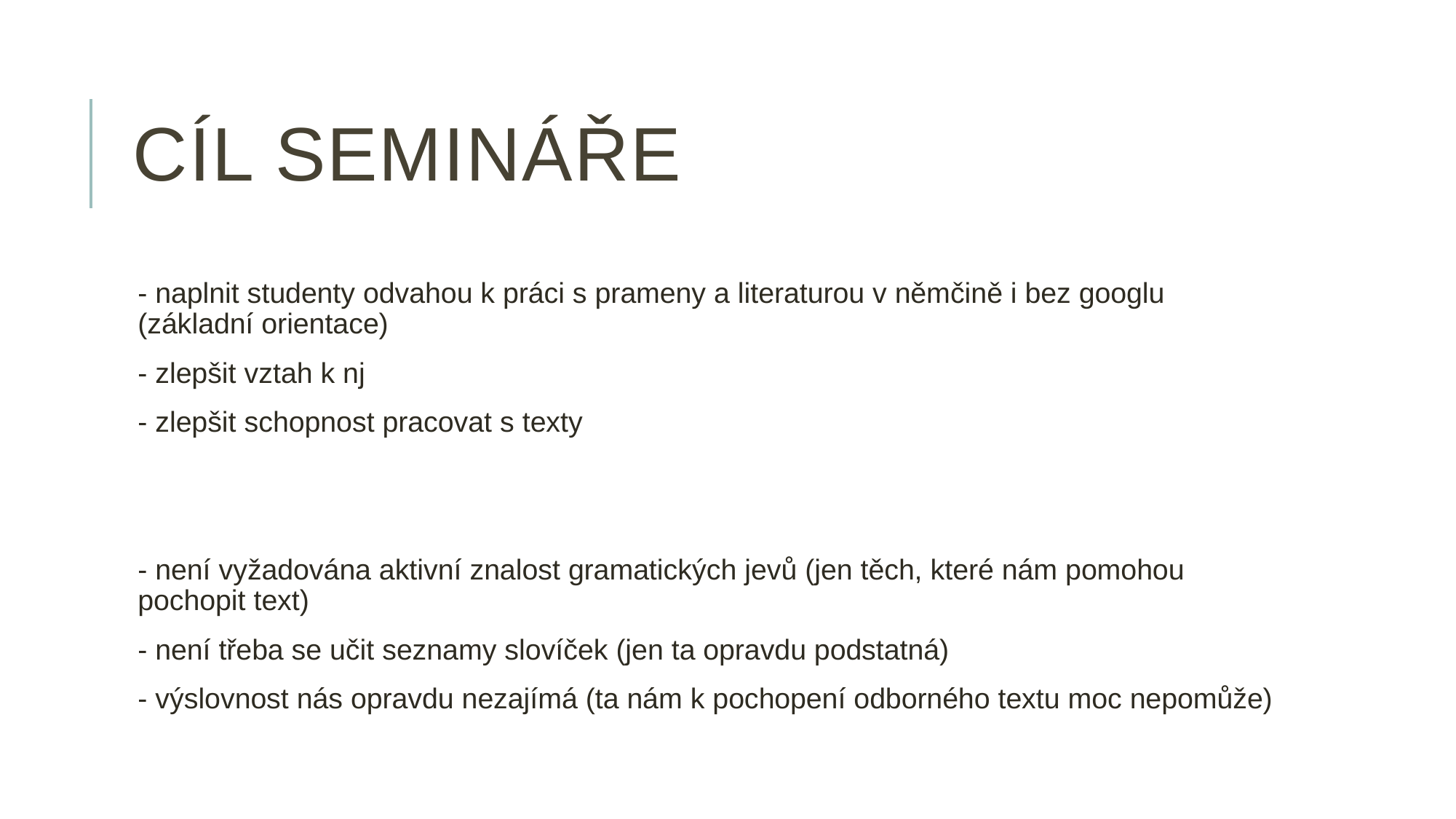

# Cíl semináře
- naplnit studenty odvahou k práci s prameny a literaturou v němčině i bez googlu (základní orientace)
- zlepšit vztah k nj
- zlepšit schopnost pracovat s texty

- není vyžadována aktivní znalost gramatických jevů (jen těch, které nám pomohou pochopit text)
- není třeba se učit seznamy slovíček (jen ta opravdu podstatná)
- výslovnost nás opravdu nezajímá (ta nám k pochopení odborného textu moc nepomůže)